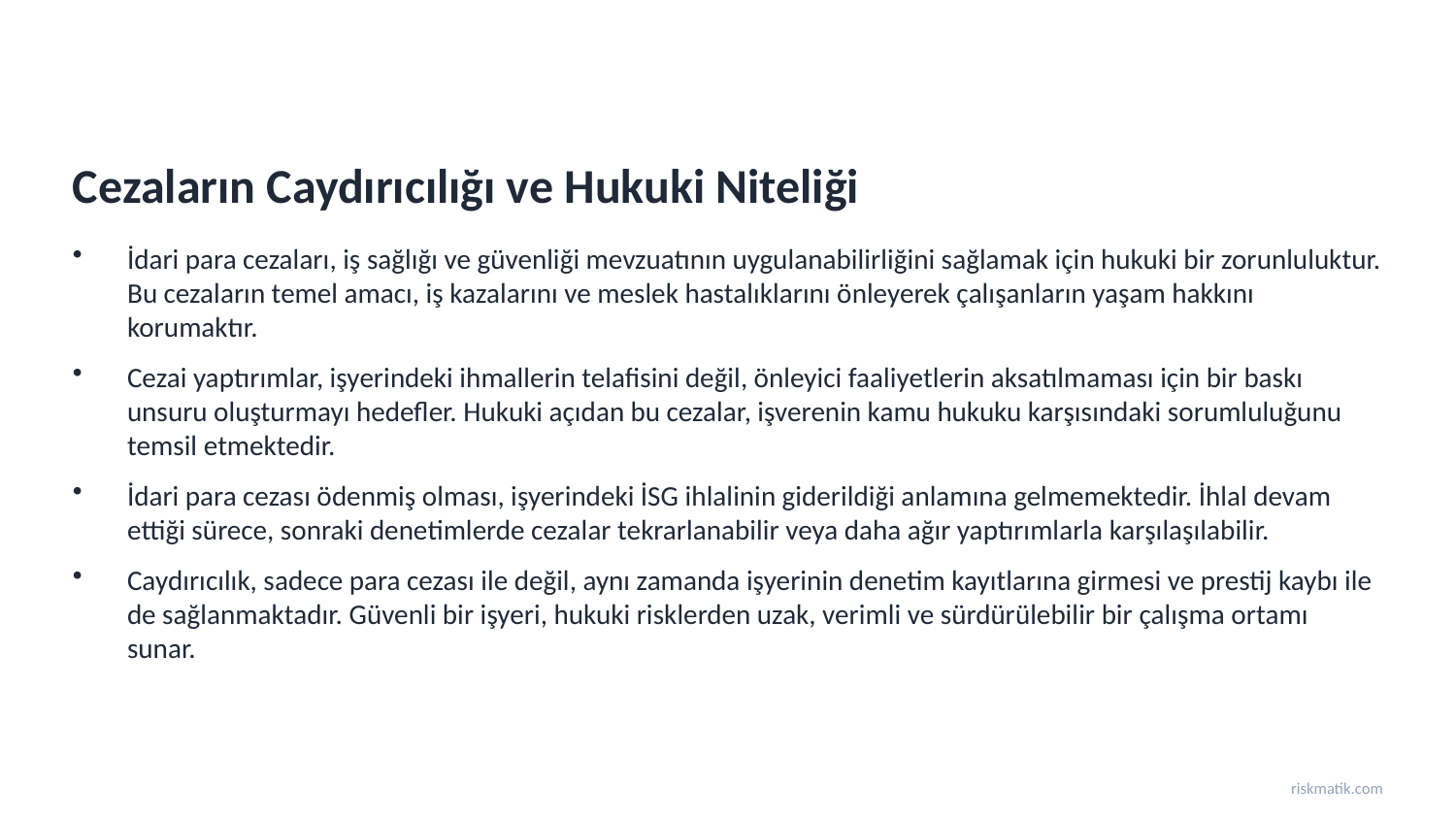

Cezaların Caydırıcılığı ve Hukuki Niteliği
İdari para cezaları, iş sağlığı ve güvenliği mevzuatının uygulanabilirliğini sağlamak için hukuki bir zorunluluktur. Bu cezaların temel amacı, iş kazalarını ve meslek hastalıklarını önleyerek çalışanların yaşam hakkını korumaktır.
Cezai yaptırımlar, işyerindeki ihmallerin telafisini değil, önleyici faaliyetlerin aksatılmaması için bir baskı unsuru oluşturmayı hedefler. Hukuki açıdan bu cezalar, işverenin kamu hukuku karşısındaki sorumluluğunu temsil etmektedir.
İdari para cezası ödenmiş olması, işyerindeki İSG ihlalinin giderildiği anlamına gelmemektedir. İhlal devam ettiği sürece, sonraki denetimlerde cezalar tekrarlanabilir veya daha ağır yaptırımlarla karşılaşılabilir.
Caydırıcılık, sadece para cezası ile değil, aynı zamanda işyerinin denetim kayıtlarına girmesi ve prestij kaybı ile de sağlanmaktadır. Güvenli bir işyeri, hukuki risklerden uzak, verimli ve sürdürülebilir bir çalışma ortamı sunar.
riskmatik.com